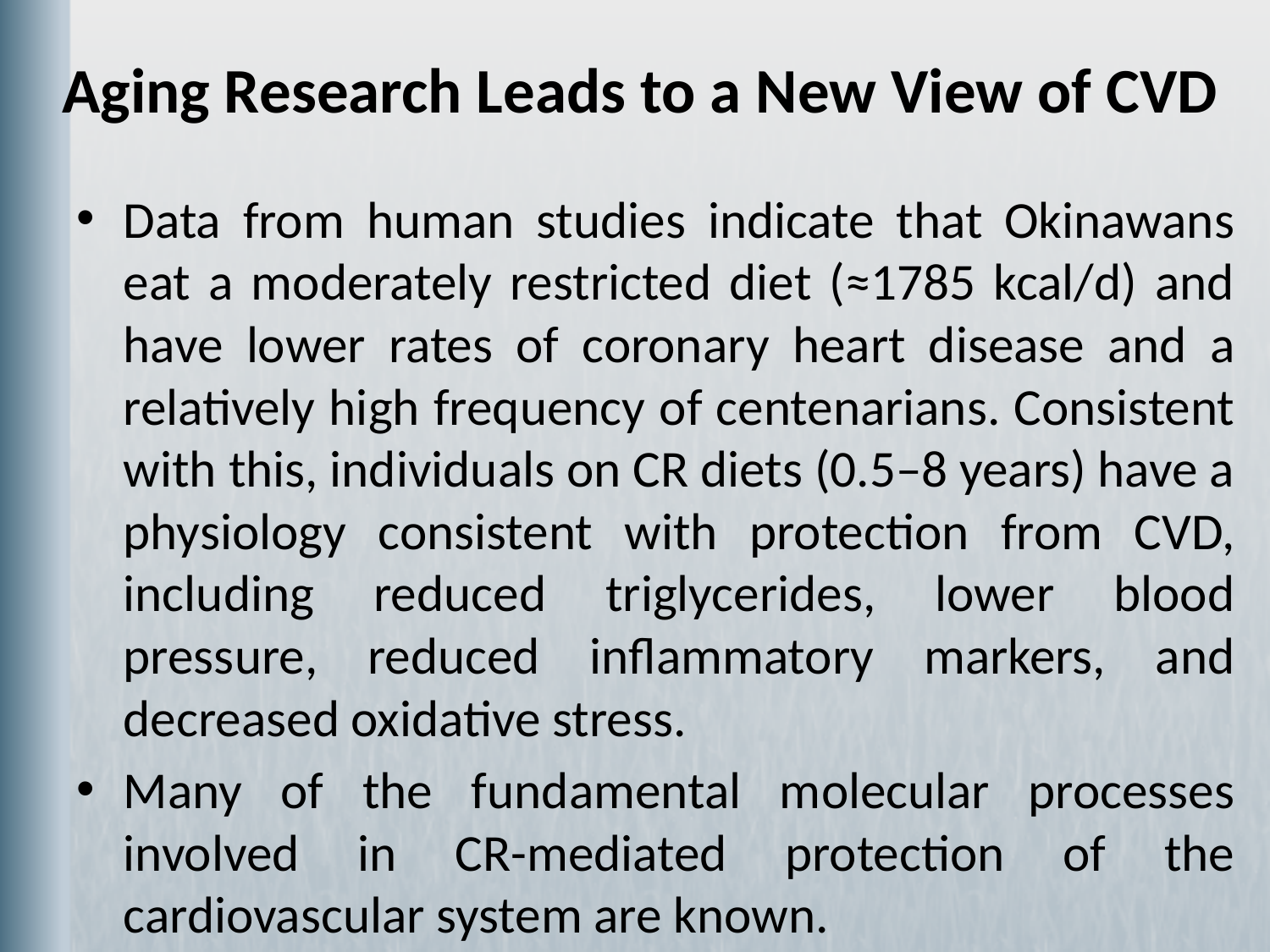

# Aging Research Leads to a New View of CVD
Data from human studies indicate that Okinawans eat a moderately restricted diet (≈1785 kcal/d) and have lower rates of coronary heart disease and a relatively high frequency of centenarians. Consistent with this, individuals on CR diets (0.5–8 years) have a physiology consistent with protection from CVD, including reduced triglycerides, lower blood pressure, reduced inflammatory markers, and decreased oxidative stress.
Many of the fundamental molecular processes involved in CR-mediated protection of the cardiovascular system are known.